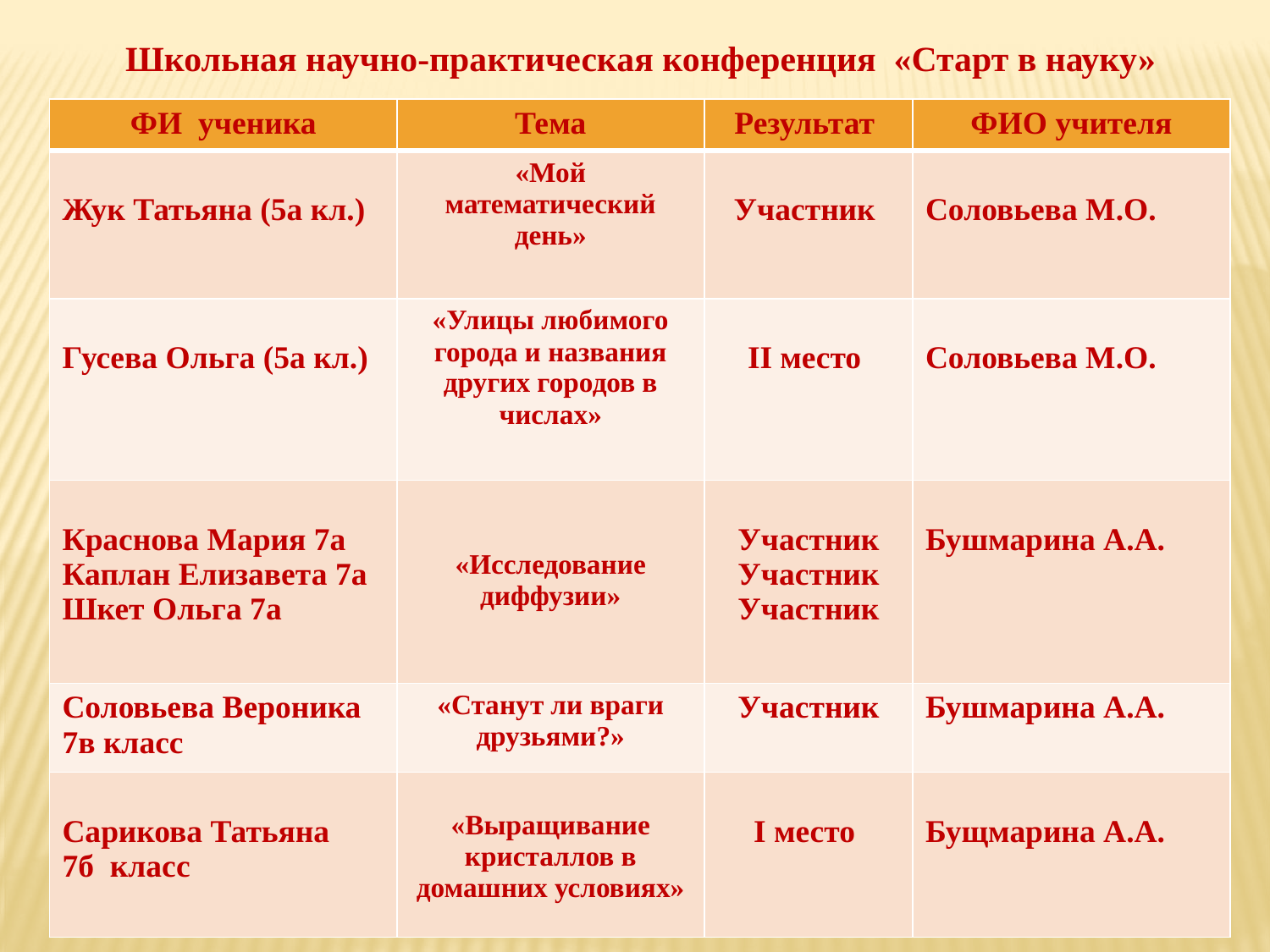

Школьная научно-практическая конференция  «Старт в науку»
| ФИ ученика | Тема | Результат | ФИО учителя |
| --- | --- | --- | --- |
| Жук Татьяна (5а кл.) | «Мой математический день» | Участник | Соловьева М.О. |
| Гусева Ольга (5а кл.) | «Улицы любимого города и названия других городов в числах» | II место | Соловьева М.О. |
| Краснова Мария 7а Каплан Елизавета 7а Шкет Ольга 7а | «Исследование диффузии» | Участник Участник Участник | Бушмарина А.А. |
| Соловьева Вероника 7в класс | «Станут ли враги друзьями?» | Участник | Бушмарина А.А. |
| Сарикова Татьяна 7б класс | «Выращивание кристаллов в домашних условиях» | I место | Бущмарина А.А. |